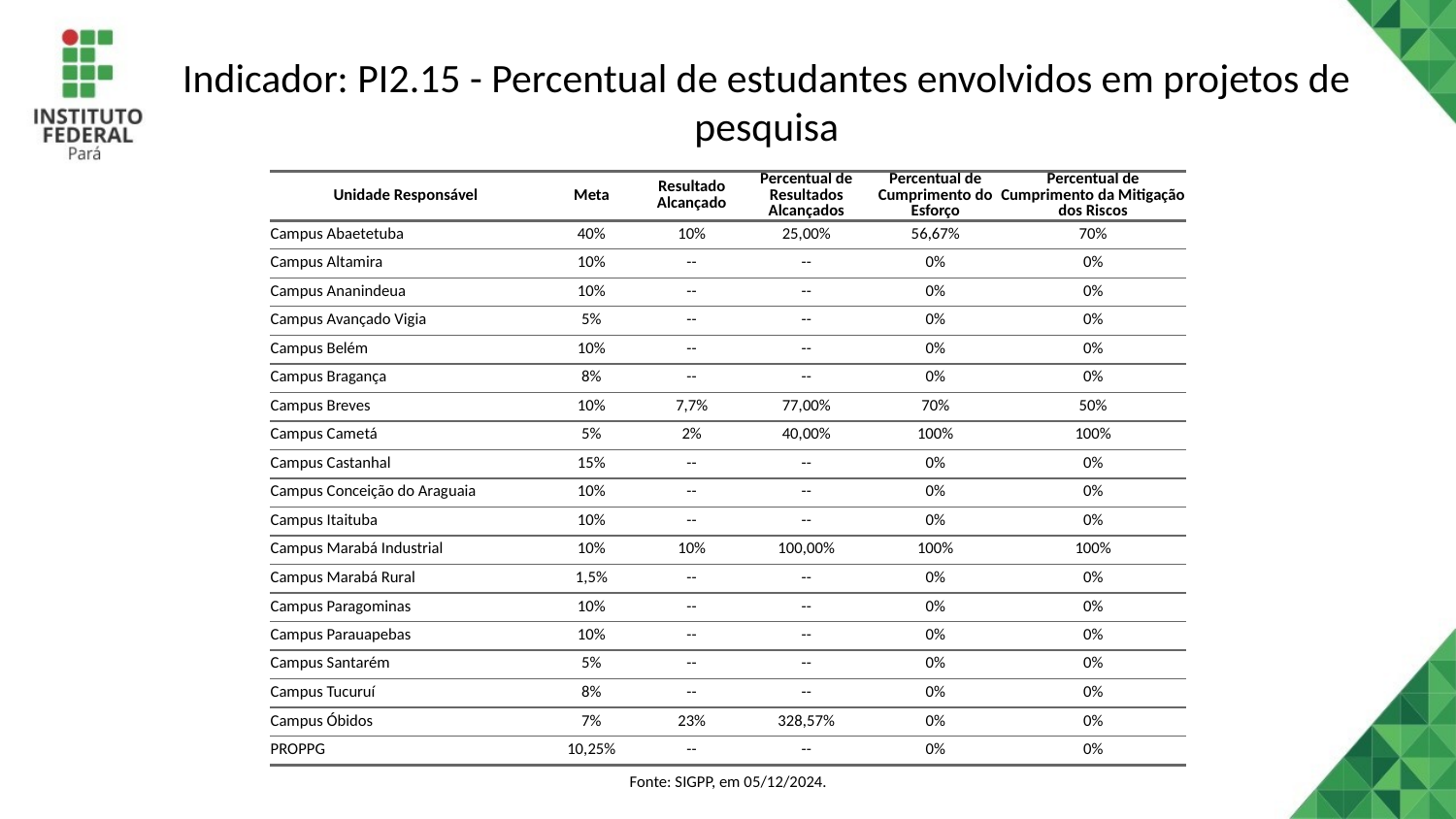

# Indicador: PI2.15 - Percentual de estudantes envolvidos em projetos de pesquisa
| Unidade Responsável | Meta | Resultado Alcançado | Percentual de Resultados Alcançados | Percentual de Cumprimento do Esforço | Percentual de Cumprimento da Mitigação dos Riscos |
| --- | --- | --- | --- | --- | --- |
| Campus Abaetetuba | 40% | 10% | 25,00% | 56,67% | 70% |
| Campus Altamira | 10% | -- | -- | 0% | 0% |
| Campus Ananindeua | 10% | -- | -- | 0% | 0% |
| Campus Avançado Vigia | 5% | -- | -- | 0% | 0% |
| Campus Belém | 10% | -- | -- | 0% | 0% |
| Campus Bragança | 8% | -- | -- | 0% | 0% |
| Campus Breves | 10% | 7,7% | 77,00% | 70% | 50% |
| Campus Cametá | 5% | 2% | 40,00% | 100% | 100% |
| Campus Castanhal | 15% | -- | -- | 0% | 0% |
| Campus Conceição do Araguaia | 10% | -- | -- | 0% | 0% |
| Campus Itaituba | 10% | -- | -- | 0% | 0% |
| Campus Marabá Industrial | 10% | 10% | 100,00% | 100% | 100% |
| Campus Marabá Rural | 1,5% | -- | -- | 0% | 0% |
| Campus Paragominas | 10% | -- | -- | 0% | 0% |
| Campus Parauapebas | 10% | -- | -- | 0% | 0% |
| Campus Santarém | 5% | -- | -- | 0% | 0% |
| Campus Tucuruí | 8% | -- | -- | 0% | 0% |
| Campus Óbidos | 7% | 23% | 328,57% | 0% | 0% |
| PROPPG | 10,25% | -- | -- | 0% | 0% |
| Fonte: SIGPP, em 05/12/2024. | Fonte: SIGPP, em 05/12/2024. | Fonte: SIGPP, em 05/12/2024. | Fonte: SIGPP, em 05/12/2024. | Fonte: SIGPP, em 05/12/2024. | Fonte: SIGPP, em 05/12/2024. |